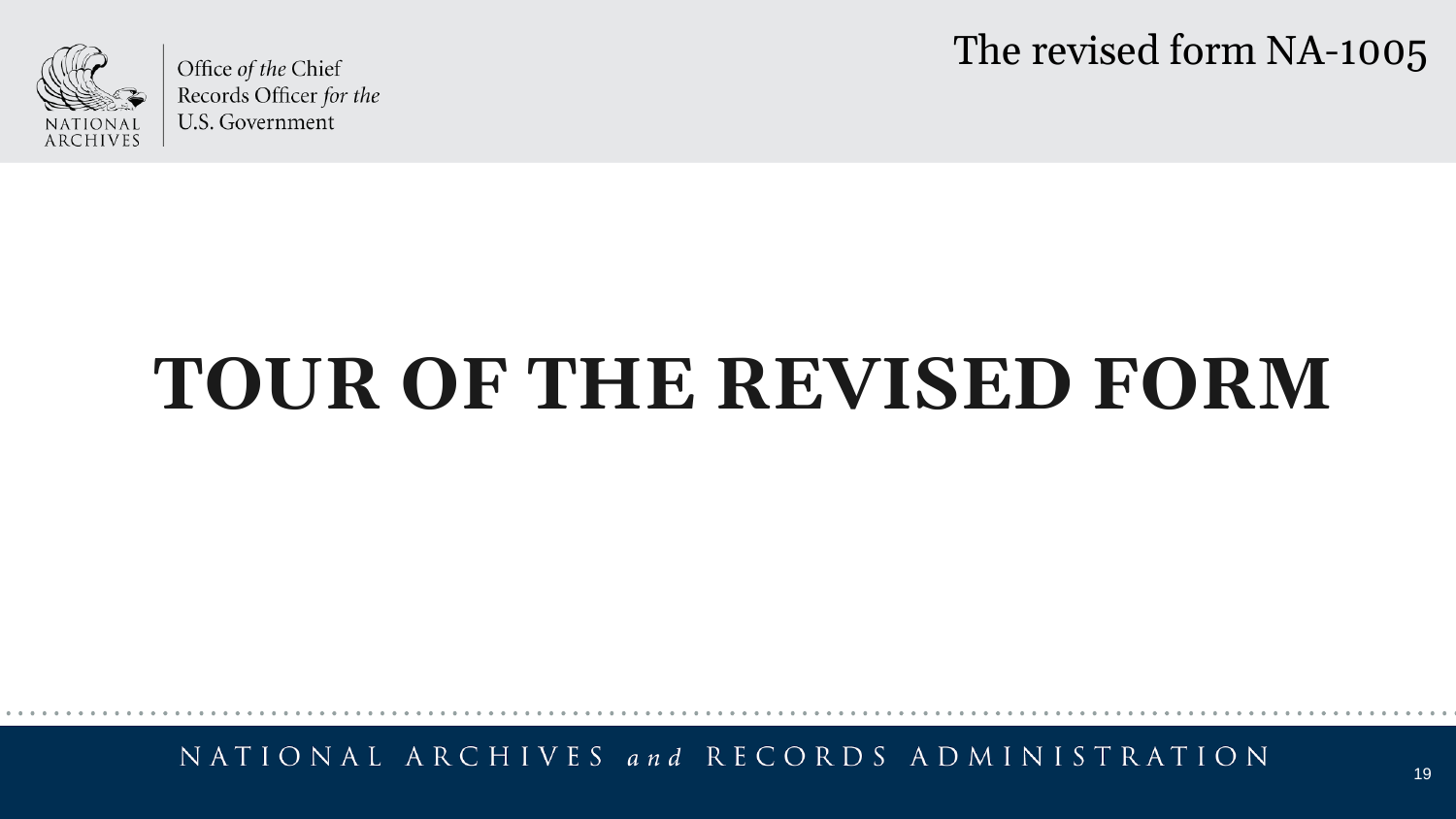

The revised form NA-1005
TOUR OF THE REVISED FORM
19